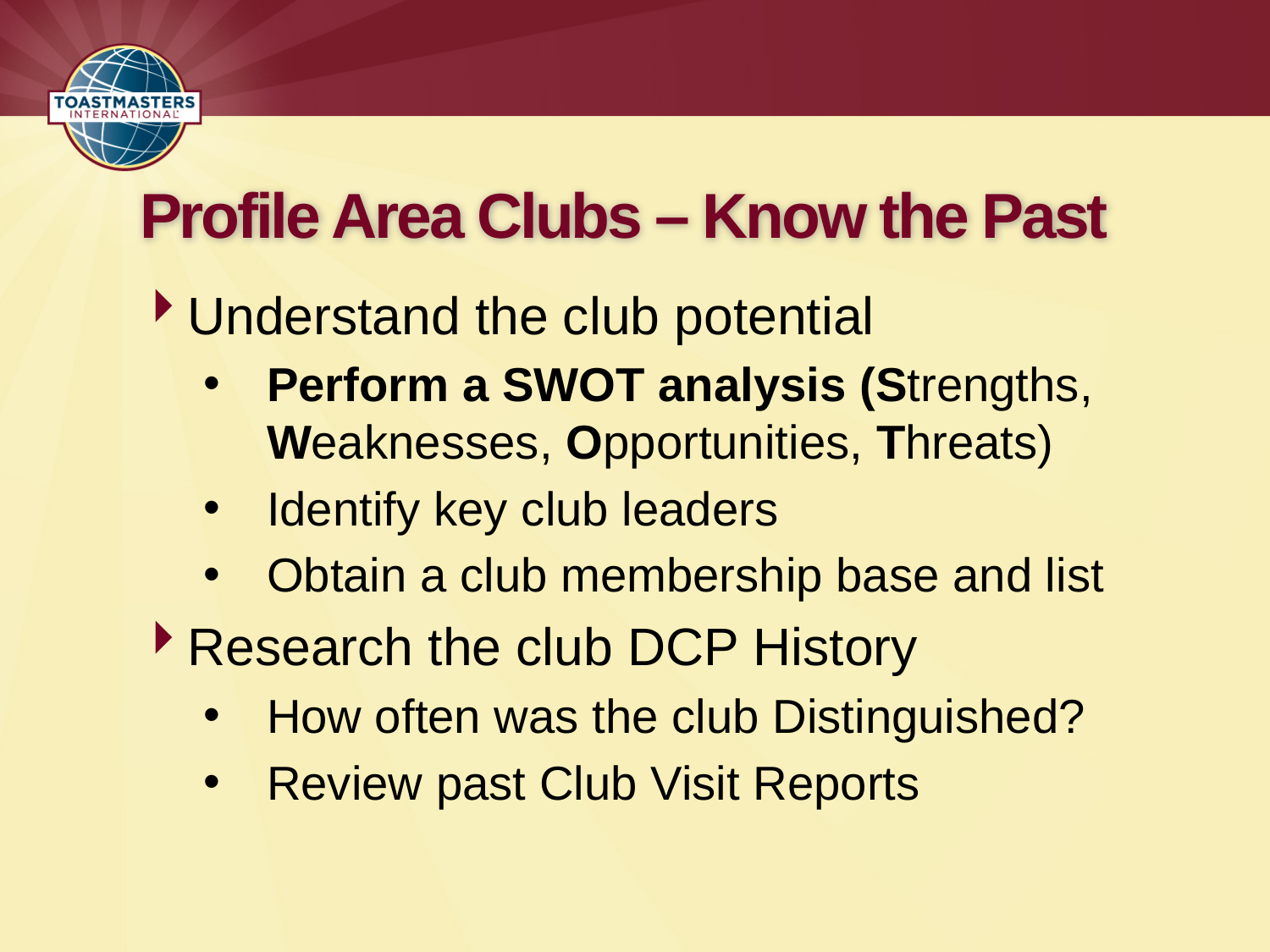

# Profile Area Clubs – Know the Past
Understand the club potential
Perform a SWOT analysis (Strengths, Weaknesses, Opportunities, Threats)
Identify key club leaders
Obtain a club membership base and list
Research the club DCP History
How often was the club Distinguished?
Review past Club Visit Reports